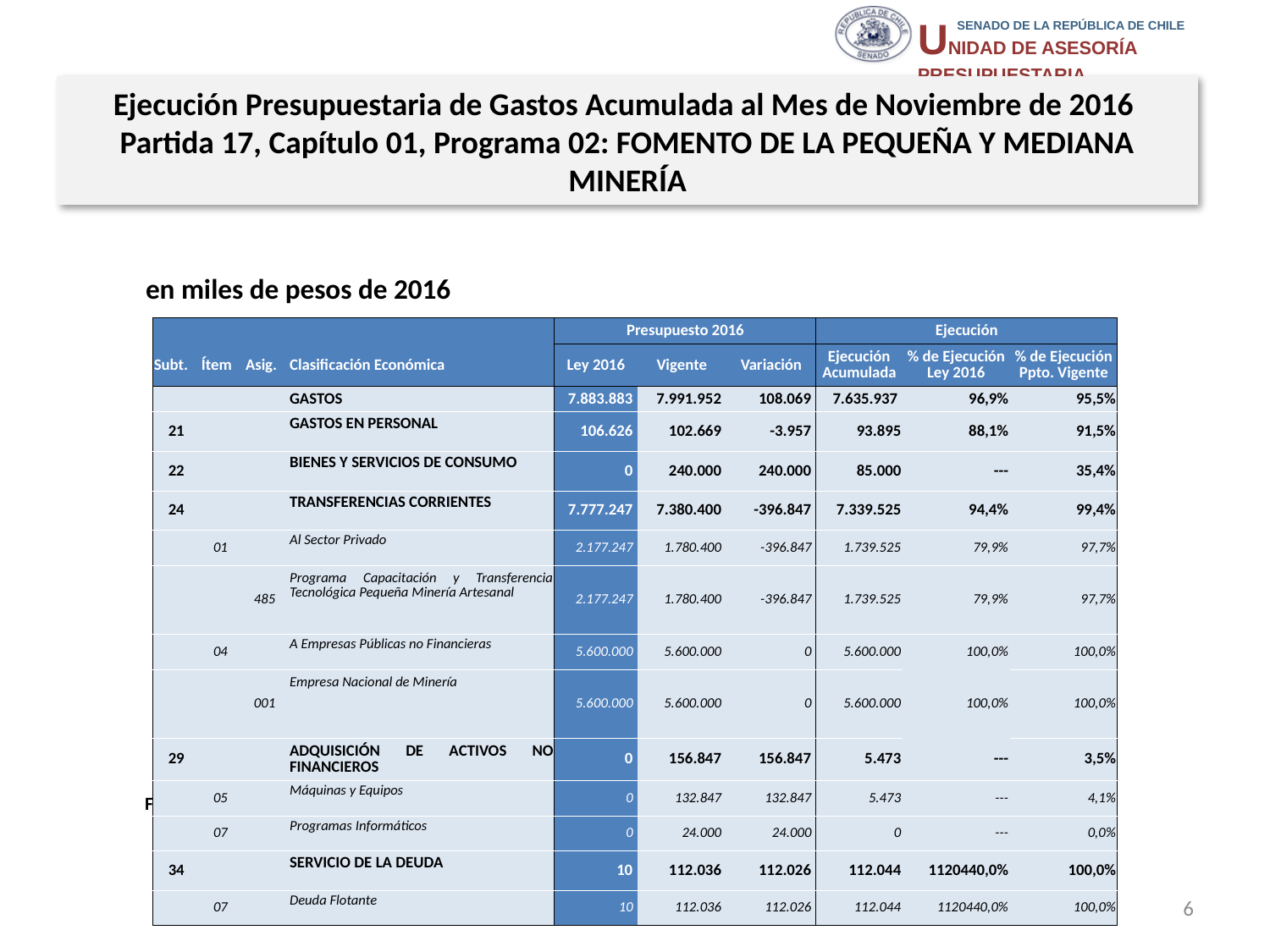

Ejecución Presupuestaria de Gastos Acumulada al Mes de Noviembre de 2016
Partida 17, Capítulo 01, Programa 02: FOMENTO DE LA PEQUEÑA Y MEDIANA MINERÍA
en miles de pesos de 2016
|  |  |  |  | Presupuesto 2016 |  |  | Ejecución |  |  |
| --- | --- | --- | --- | --- | --- | --- | --- | --- | --- |
| Subt. | Ítem | Asig. | Clasificación Económica | Ley 2016 | Vigente | Variación | Ejecución Acumulada | % de Ejecución Ley 2016 | % de Ejecución Ppto. Vigente |
|  |  |  | GASTOS | 7.883.883 | 7.991.952 | 108.069 | 7.635.937 | 96,9% | 95,5% |
| 21 |  |  | GASTOS EN PERSONAL | 106.626 | 102.669 | -3.957 | 93.895 | 88,1% | 91,5% |
| 22 |  |  | BIENES Y SERVICIOS DE CONSUMO | 0 | 240.000 | 240.000 | 85.000 | --- | 35,4% |
| 24 |  |  | TRANSFERENCIAS CORRIENTES | 7.777.247 | 7.380.400 | -396.847 | 7.339.525 | 94,4% | 99,4% |
|  | 01 |  | Al Sector Privado | 2.177.247 | 1.780.400 | -396.847 | 1.739.525 | 79,9% | 97,7% |
|  |  | 485 | Programa Capacitación y Transferencia Tecnológica Pequeña Minería Artesanal | 2.177.247 | 1.780.400 | -396.847 | 1.739.525 | 79,9% | 97,7% |
|  | 04 |  | A Empresas Públicas no Financieras | 5.600.000 | 5.600.000 | 0 | 5.600.000 | 100,0% | 100,0% |
|  |  | 001 | Empresa Nacional de Minería | 5.600.000 | 5.600.000 | 0 | 5.600.000 | 100,0% | 100,0% |
| 29 |  |  | ADQUISICIÓN DE ACTIVOS NO FINANCIEROS | 0 | 156.847 | 156.847 | 5.473 | --- | 3,5% |
|  | 05 |  | Máquinas y Equipos | 0 | 132.847 | 132.847 | 5.473 | --- | 4,1% |
|  | 07 |  | Programas Informáticos | 0 | 24.000 | 24.000 | 0 | --- | 0,0% |
| 34 |  |  | SERVICIO DE LA DEUDA | 10 | 112.036 | 112.026 | 112.044 | 1120440,0% | 100,0% |
|  | 07 |  | Deuda Flotante | 10 | 112.036 | 112.026 | 112.044 | 1120440,0% | 100,0% |
Fuente: Elaboración propia en base  a Informes de ejecución presupuestaria mensual de DIPRES
6